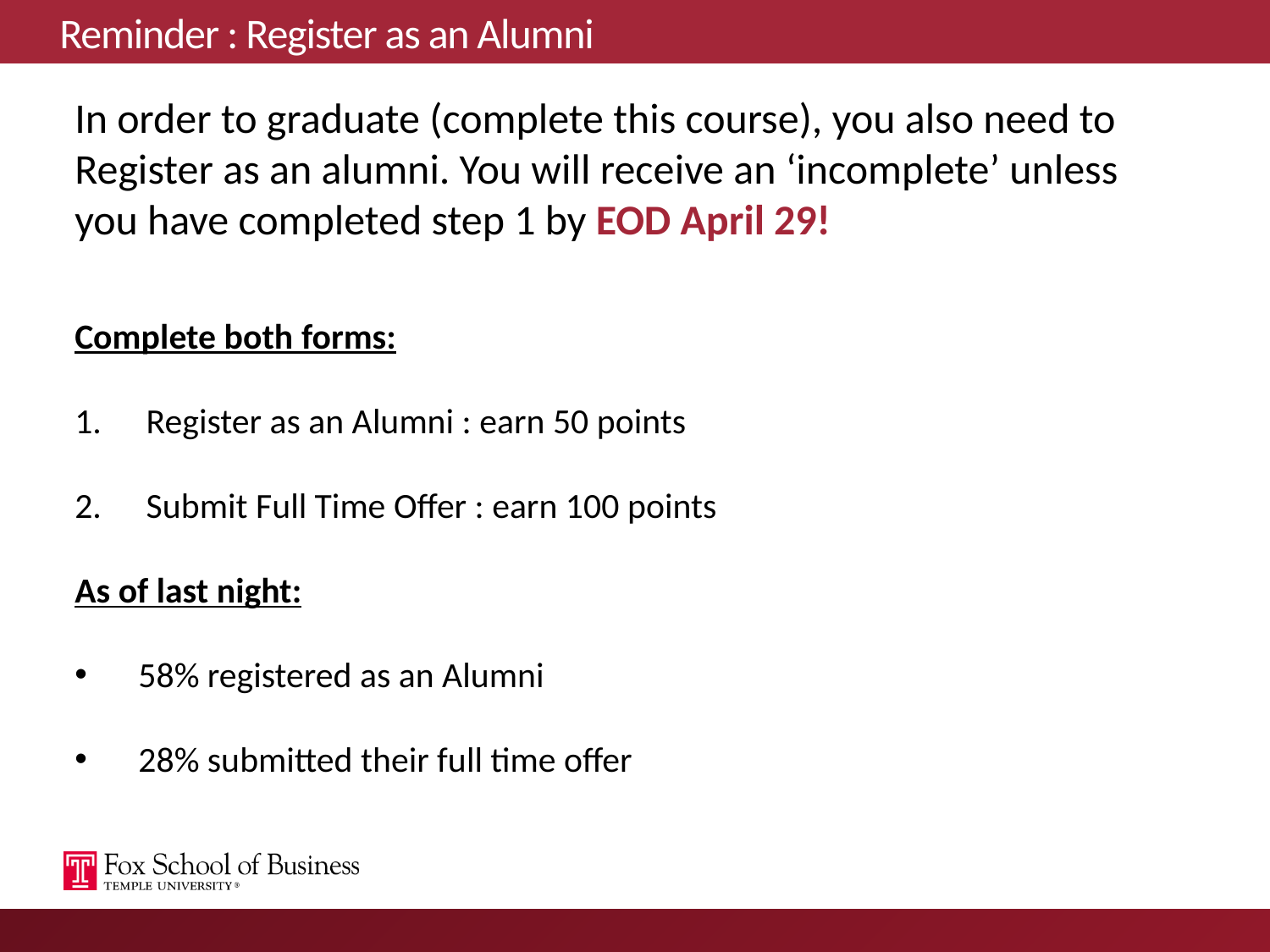

# Reminder : Register as an Alumni
In order to graduate (complete this course), you also need to Register as an alumni. You will receive an ‘incomplete’ unless you have completed step 1 by EOD April 29!

Complete both forms:
Register as an Alumni : earn 50 points
Submit Full Time Offer : earn 100 points
As of last night:
58% registered as an Alumni
28% submitted their full time offer